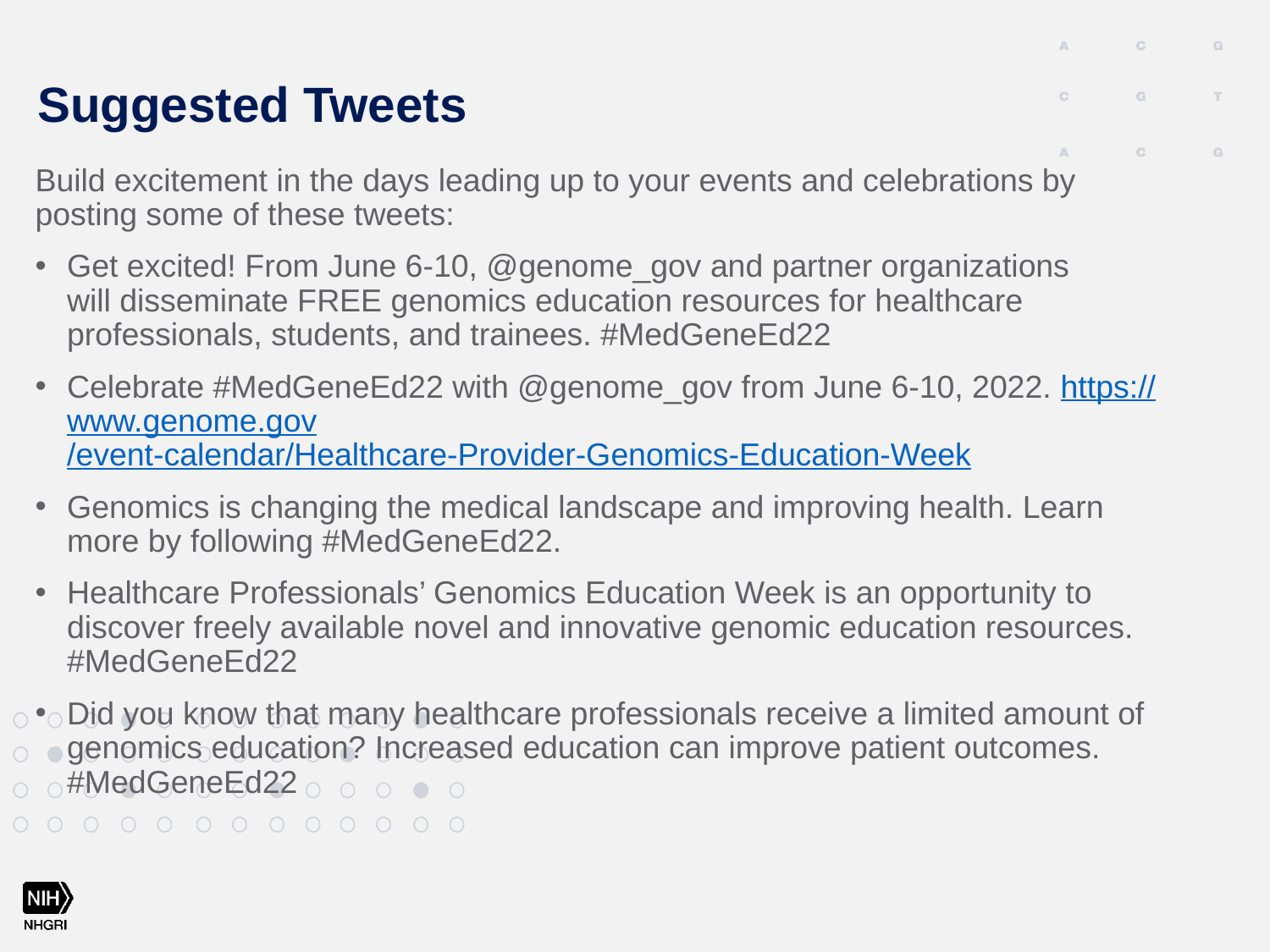

# Suggested Tweets
Build excitement in the days leading up to your events and celebrations by posting some of these tweets:
Get excited! From June 6-10, @genome_gov and partner organizations will disseminate FREE genomics education resources for healthcare professionals, students, and trainees. #MedGeneEd22
Celebrate #MedGeneEd22 with @genome_gov from June 6-10, 2022. https://www.genome.gov/event-calendar/Healthcare-Provider-Genomics-Education-Week
Genomics is changing the medical landscape and improving health. Learn more by following #MedGeneEd22.
Healthcare Professionals’ Genomics Education Week is an opportunity to discover freely available novel and innovative genomic education resources. #MedGeneEd22
Did you know that many healthcare professionals receive a limited amount of genomics education? Increased education can improve patient outcomes. #MedGeneEd22